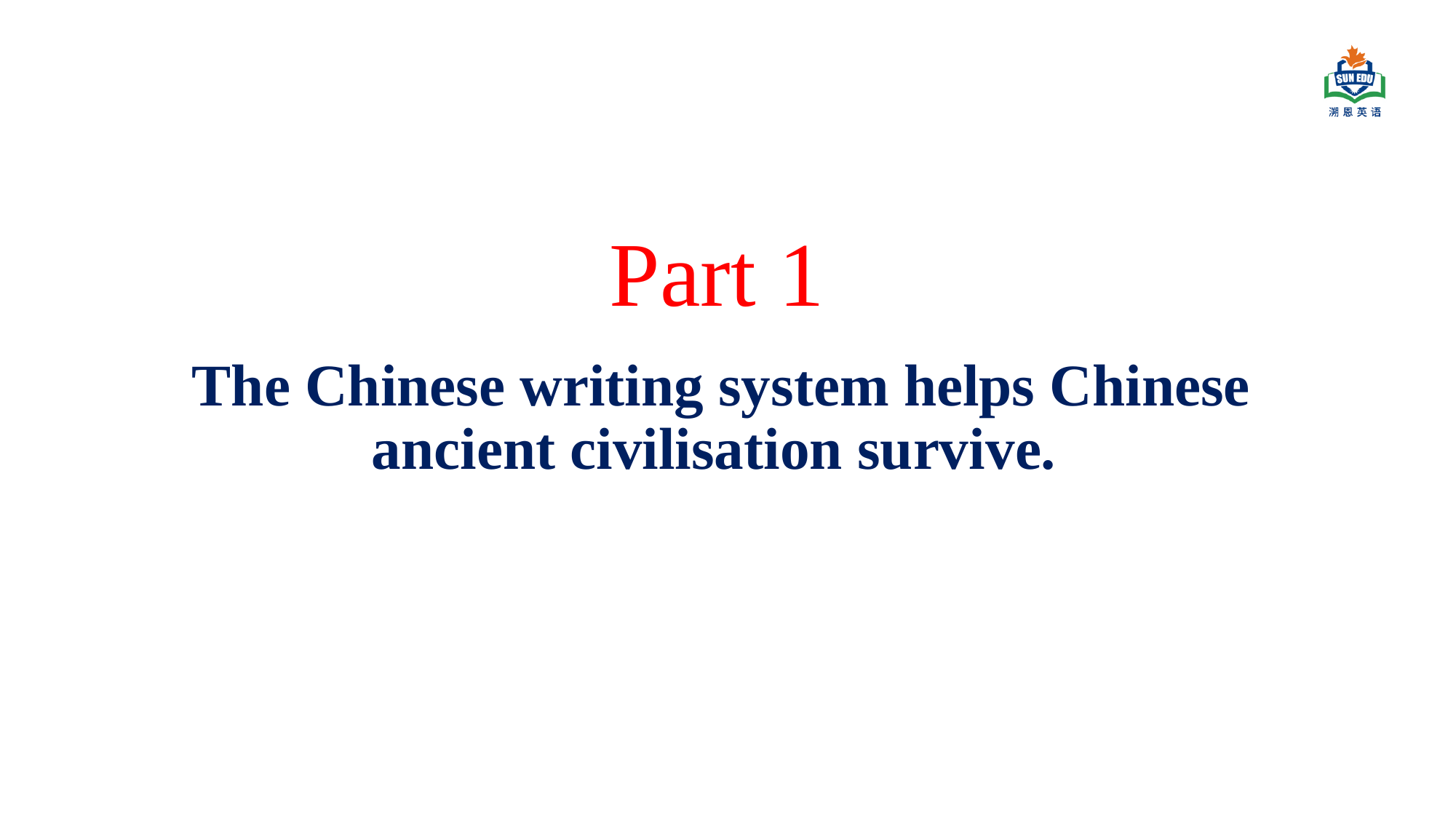

# Part 1
The Chinese writing system helps Chinese ancient civilisation survive.